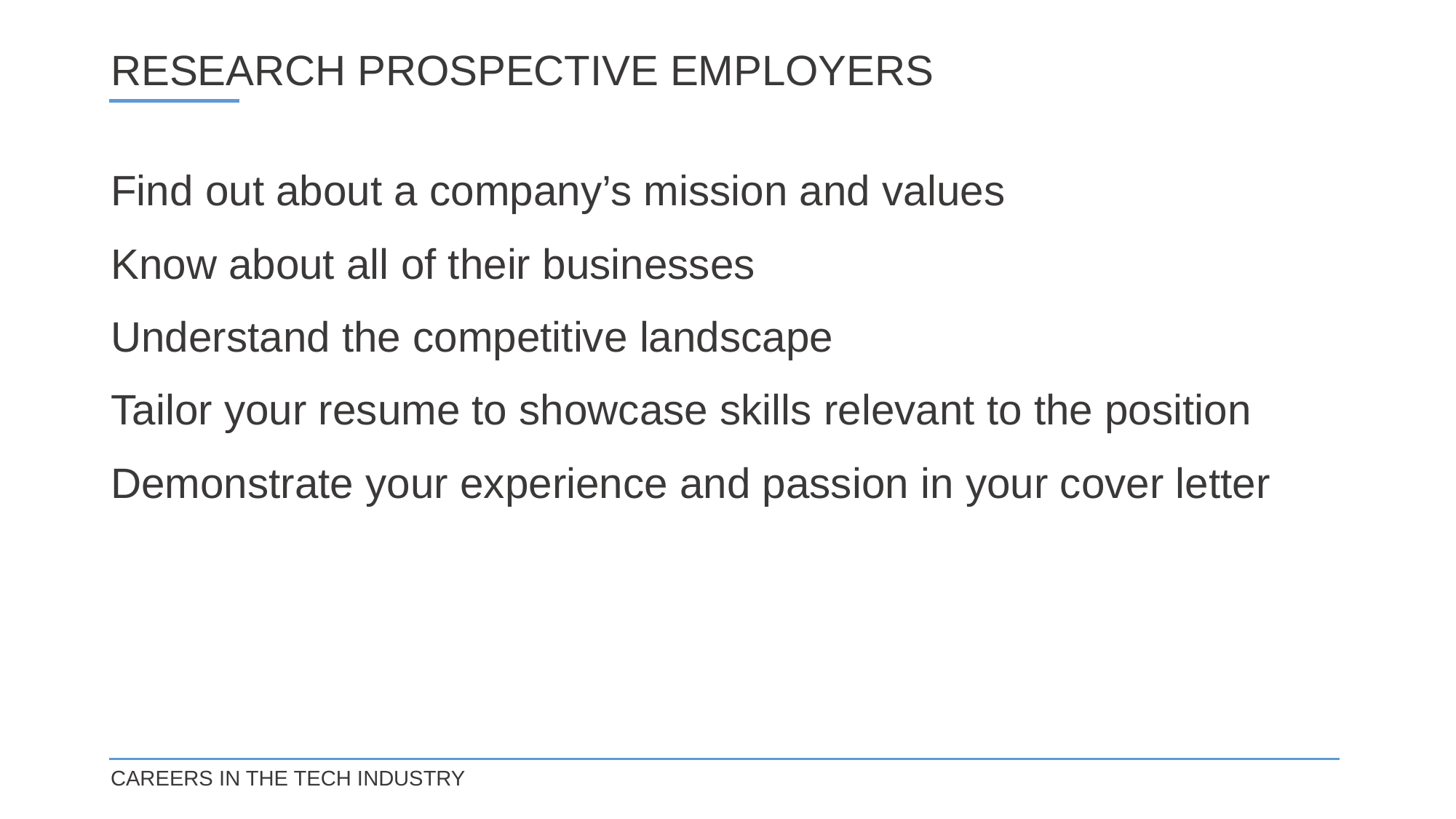

# RESEARCH PROSPECTIVE EMPLOYERS
Find out about a company’s mission and values
Know about all of their businesses
Understand the competitive landscape
Tailor your resume to showcase skills relevant to the position
Demonstrate your experience and passion in your cover letter